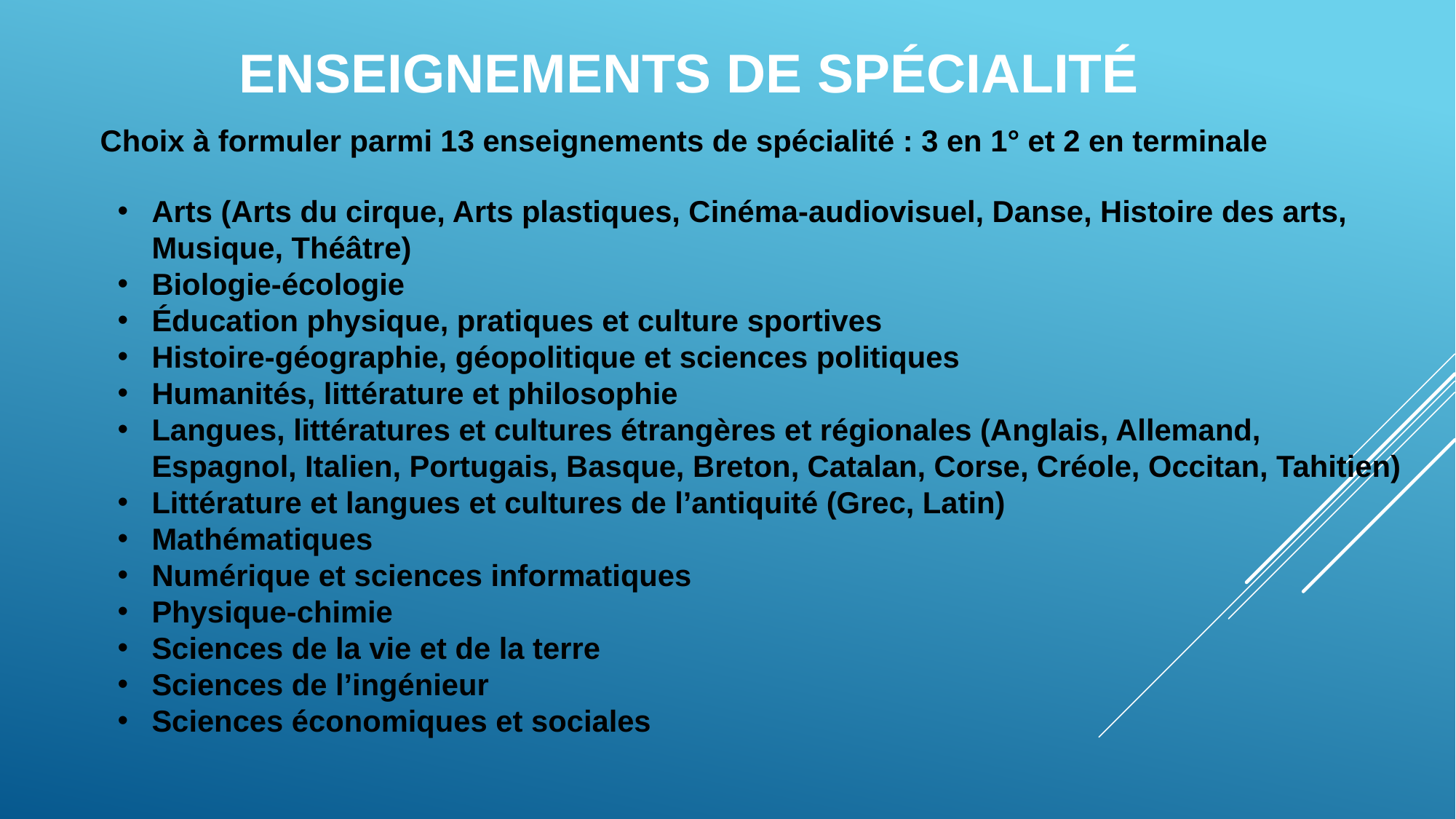

# ENSEIGNEMENTS DE SPÉCIALITÉ
Choix à formuler parmi 13 enseignements de spécialité : 3 en 1° et 2 en terminale
Arts (Arts du cirque, Arts plastiques, Cinéma-audiovisuel, Danse, Histoire des arts, Musique, Théâtre)
Biologie-écologie
Éducation physique, pratiques et culture sportives
Histoire-géographie, géopolitique et sciences politiques
Humanités, littérature et philosophie
Langues, littératures et cultures étrangères et régionales (Anglais, Allemand, Espagnol, Italien, Portugais, Basque, Breton, Catalan, Corse, Créole, Occitan, Tahitien)
Littérature et langues et cultures de l’antiquité (Grec, Latin)
Mathématiques
Numérique et sciences informatiques
Physique-chimie
Sciences de la vie et de la terre
Sciences de l’ingénieur
Sciences économiques et sociales